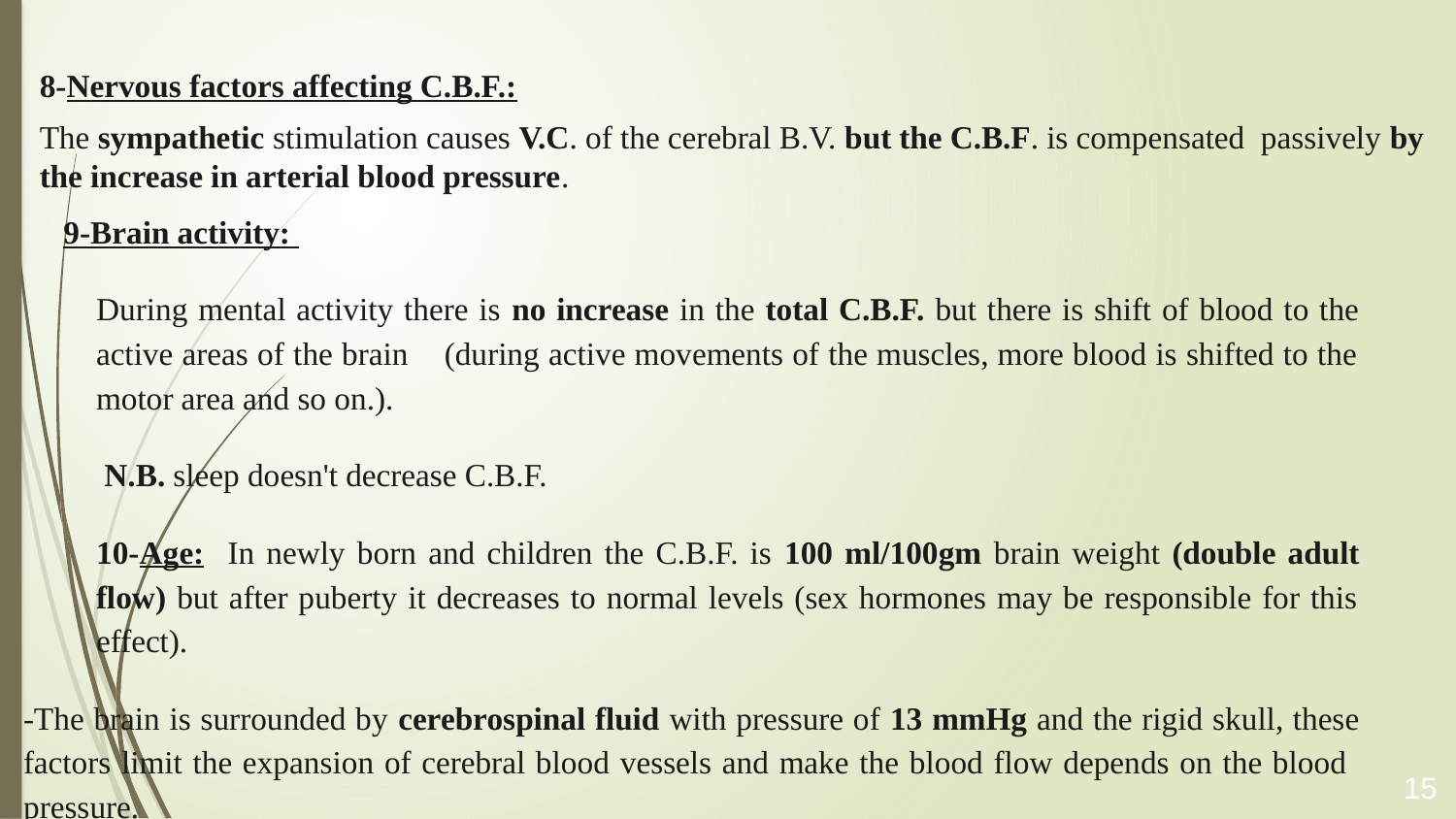

8-Nervous factors affecting C.B.F.:
The sympathetic stimulation causes V.C. of the cerebral B.V. but the C.B.F. is compensated  passively by the increase in arterial blood pressure.
     9-Brain activity:
During mental activity there is no increase in the total C.B.F. but there is shift of blood to the active areas of the brain    (during active movements of the muscles, more blood is shifted to the motor area and so on.).
 N.B. sleep doesn't decrease C.B.F.
10-Age:  In newly born and children the C.B.F. is 100 ml/100gm brain weight (double adult flow) but after puberty it decreases to normal levels (sex hormones may be responsible for this effect).
-The brain is surrounded by cerebrospinal fluid with pressure of 13 mmHg and the rigid skull, these factors limit the expansion of cerebral blood vessels and make the blood flow depends on the blood  pressure.

15